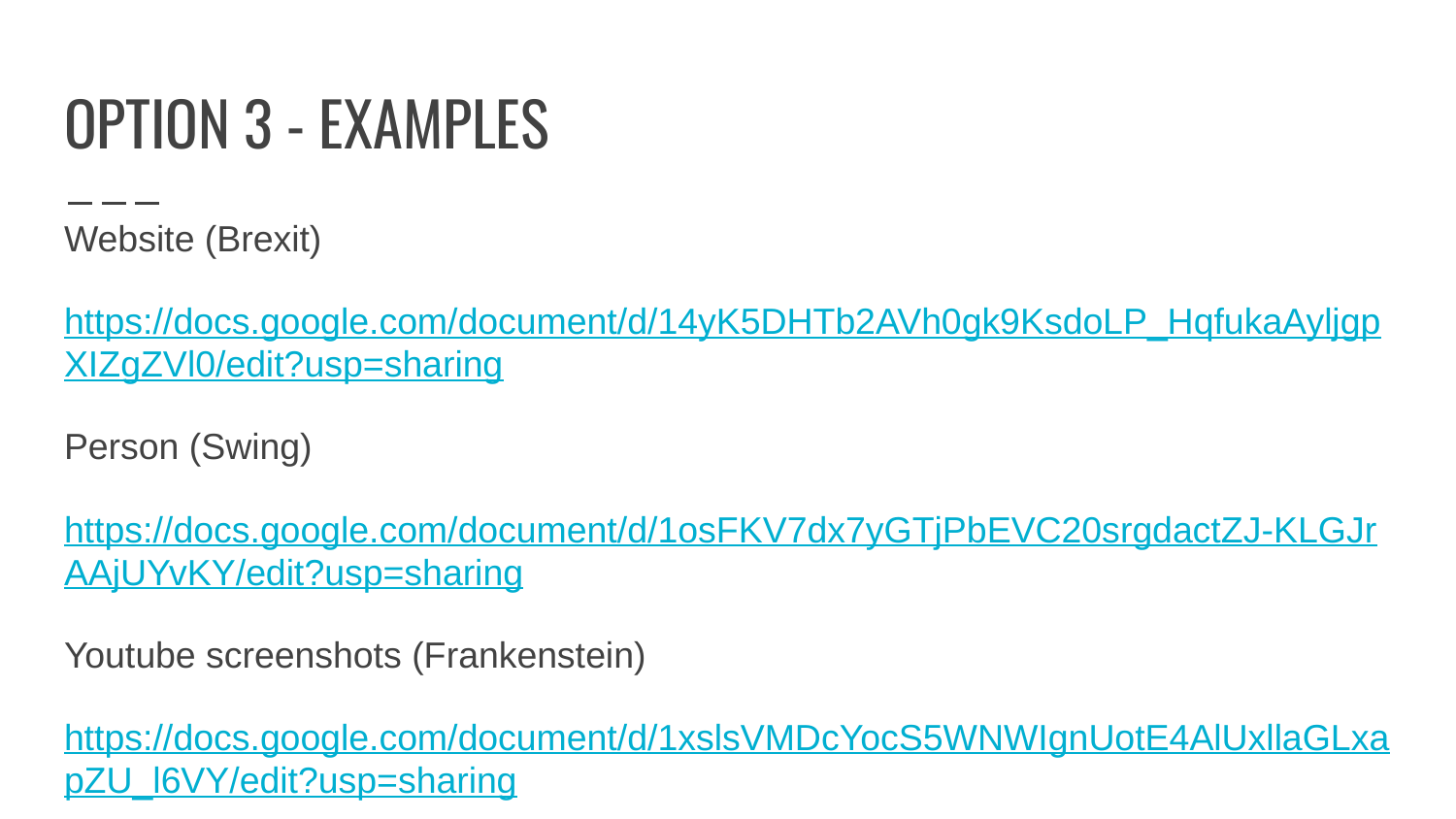

# OPTION 3 - EXAMPLES
Website (Brexit)
https://docs.google.com/document/d/14yK5DHTb2AVh0gk9KsdoLP_HqfukaAyljgpXIZgZVl0/edit?usp=sharing
Person (Swing)
https://docs.google.com/document/d/1osFKV7dx7yGTjPbEVC20srgdactZJ-KLGJrAAjUYvKY/edit?usp=sharing
Youtube screenshots (Frankenstein)
https://docs.google.com/document/d/1xslsVMDcYocS5WNWIgnUotE4AlUxllaGLxapZU_l6VY/edit?usp=sharing